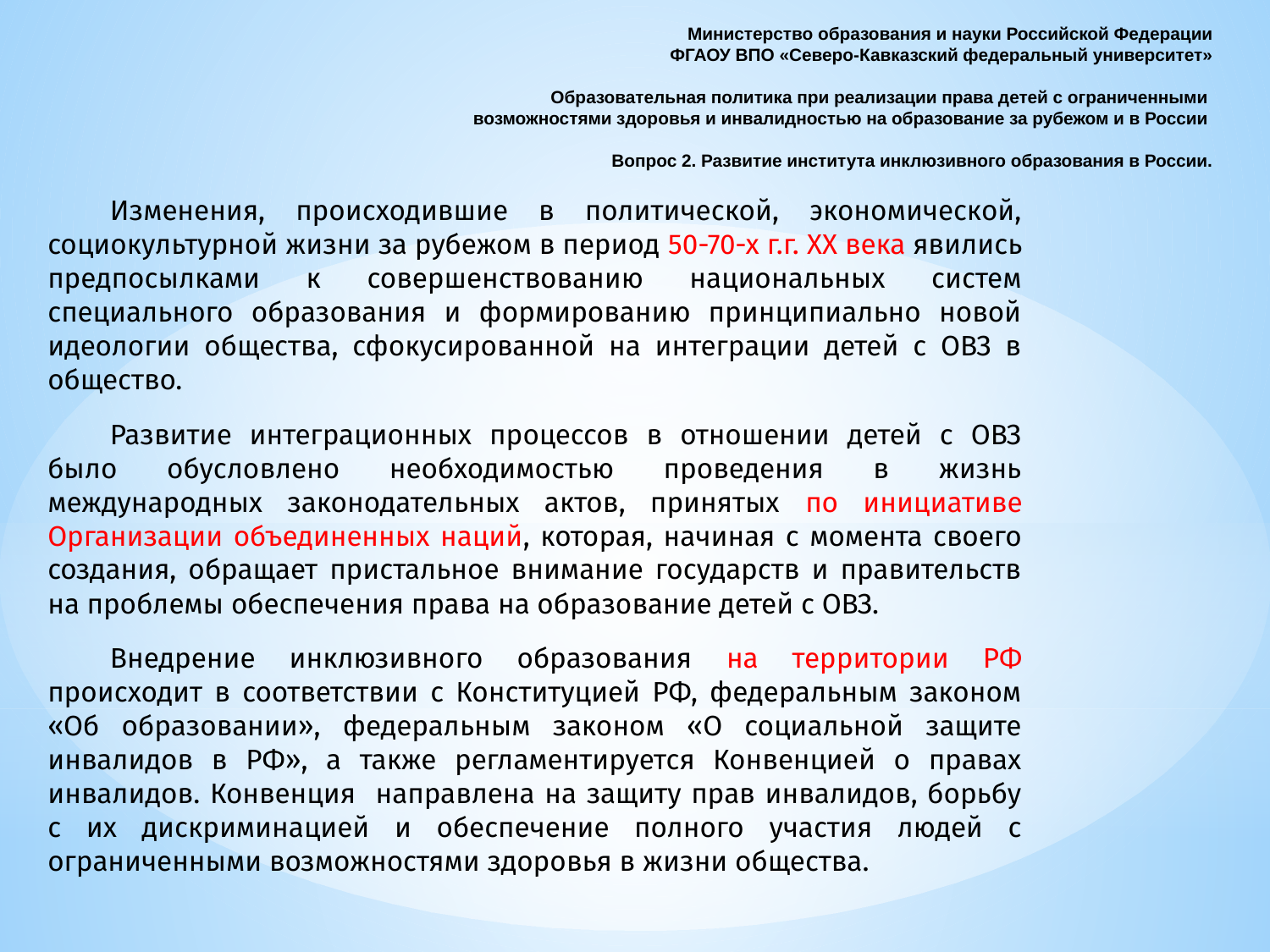

Министерство образования и науки Российской Федерации
ФГАОУ ВПО «Северо-Кавказский федеральный университет»
 Образовательная политика при реализации права детей с ограниченными
возможностями здоровья и инвалидностью на образование за рубежом и в России
Вопрос 2. Развитие института инклюзивного образования в России.

#
Изменения, происходившие в политической, экономической, социокультурной жизни за рубежом в период 50-70-х г.г. XX века явились предпосылками к совершенствованию национальных систем специального образования и формированию принципиально новой идеологии общества, сфокусированной на интеграции детей с ОВЗ в общество.
Развитие интеграционных процессов в отношении детей с ОВЗ было обусловлено необходимостью проведения в жизнь международных законодательных актов, принятых по инициативе Организации объединенных наций, которая, начиная с момента своего создания, обращает пристальное внимание государств и правительств на проблемы обеспечения права на образование детей с ОВЗ.
Внедрение инклюзивного образования на территории РФ происходит в соответствии с Конституцией РФ, федеральным законом «Об образовании», федеральным законом «О социальной защите инвалидов в РФ», а также регламентируется Конвенцией о правах инвалидов. Конвенция  направлена на защиту прав инвалидов, борьбу с их дискриминацией и обеспечение полного участия людей с ограниченными возможностями здоровья в жизни общества.